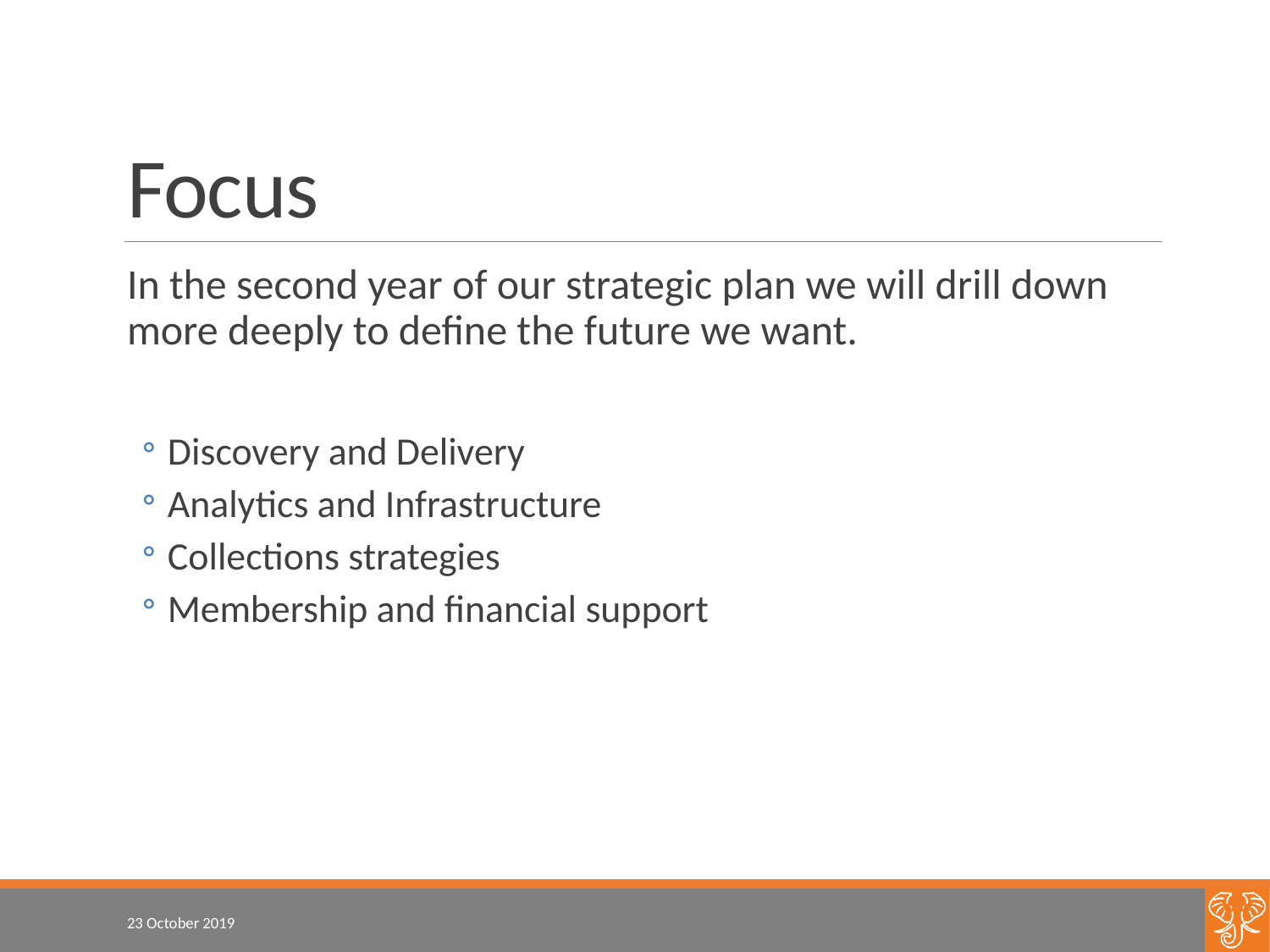

# Focus
In the second year of our strategic plan we will drill down more deeply to define the future we want.

Discovery and Delivery
Analytics and Infrastructure
Collections strategies
Membership and financial support

23 October 2019